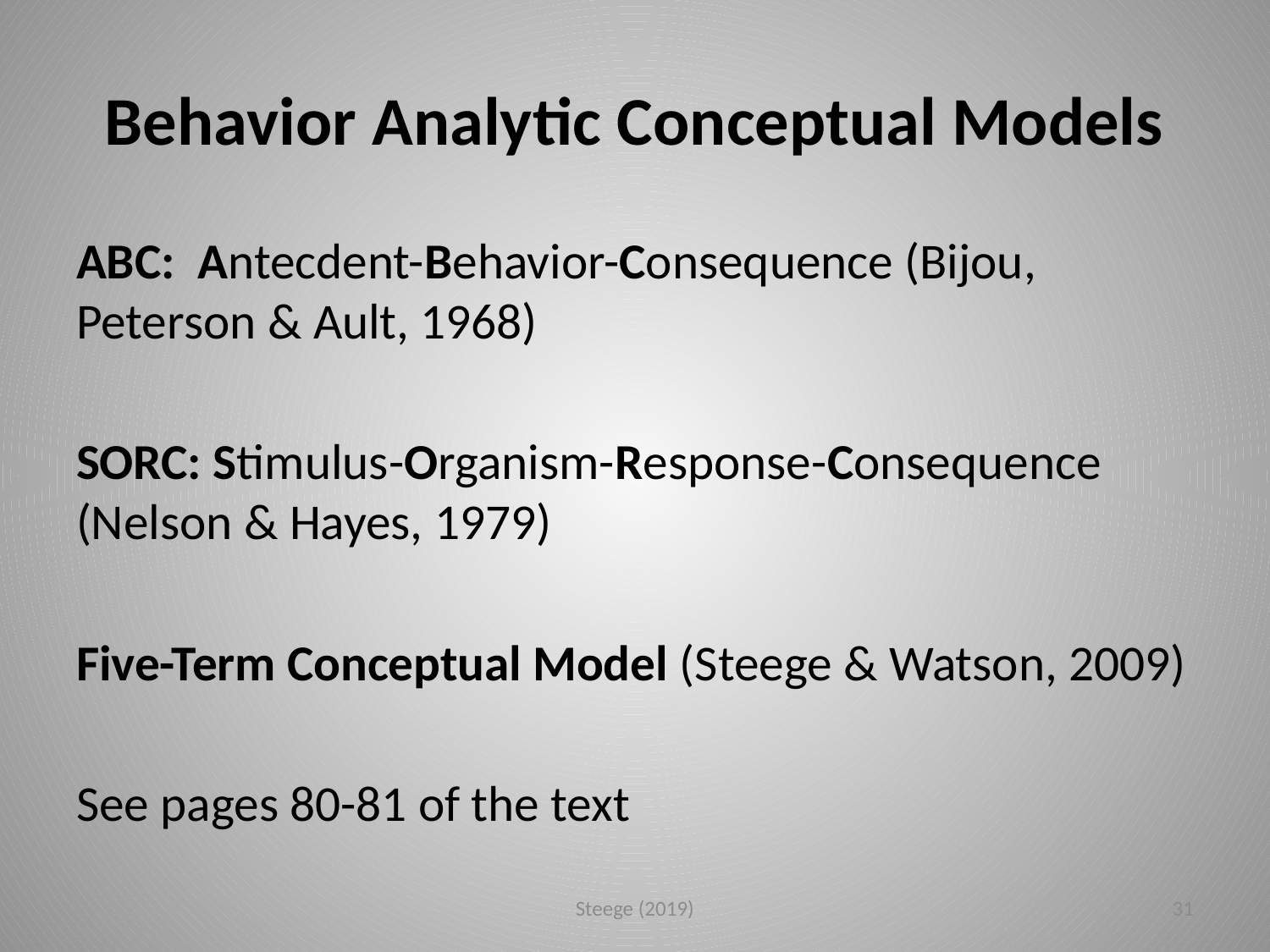

# Behavior Analytic Conceptual Models
ABC:  Antecdent-Behavior-Consequence (Bijou, Peterson & Ault, 1968)

SORC: Stimulus-Organism-Response-Consequence (Nelson & Hayes, 1979)

Five-Term Conceptual Model (Steege & Watson, 2009)

See pages 80-81 of the text

Steege (2019)
31